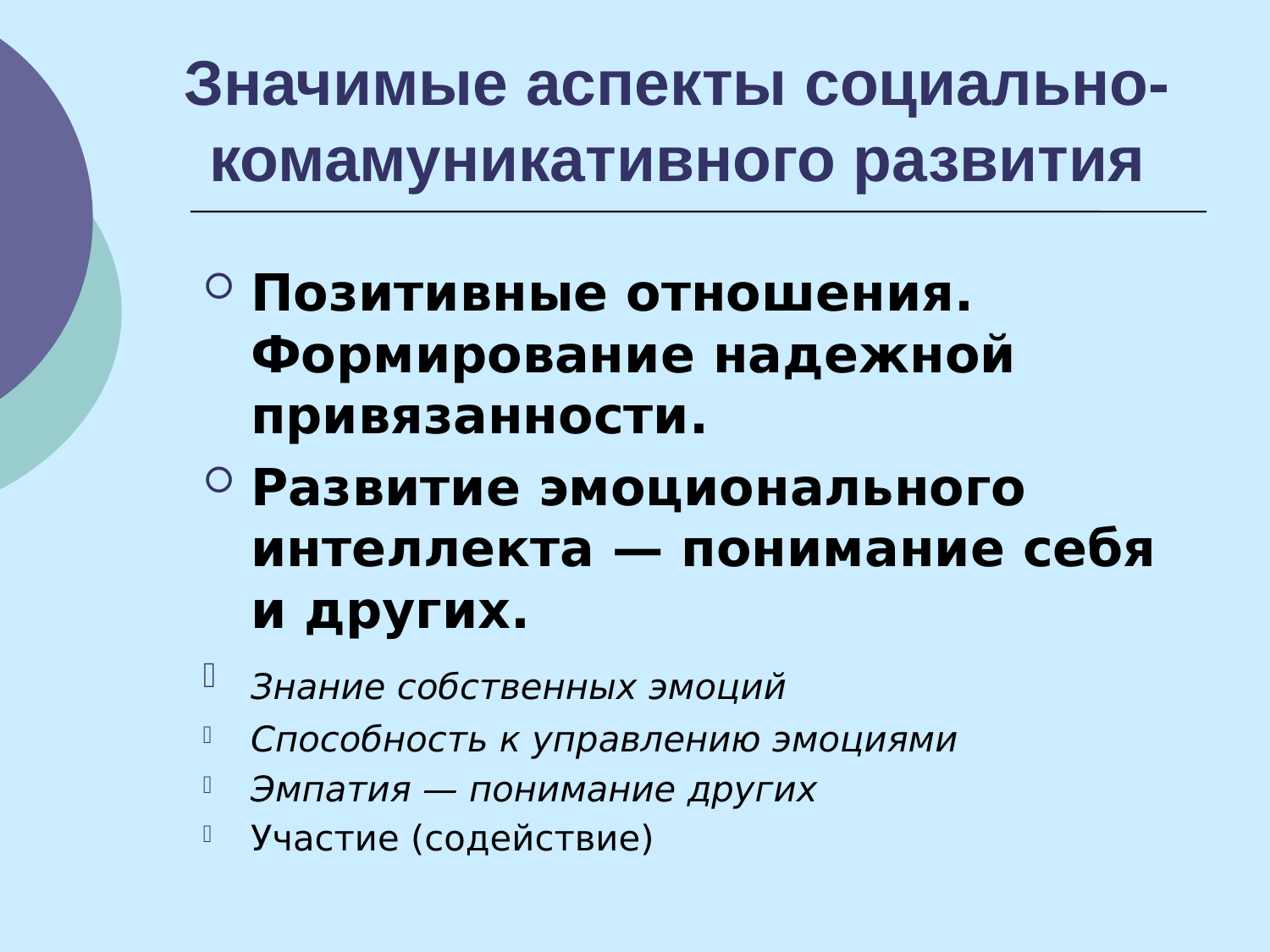

# Значимые аспекты социально-комамуникативного развития
Позитивные отношения. Формирование надежной привязанности.
Развитие эмоционального интеллекта — понимание себя и других.
Знание собственных эмоций
Способность к управлению эмоциями
Эмпатия — понимание других
Участие (содействие)